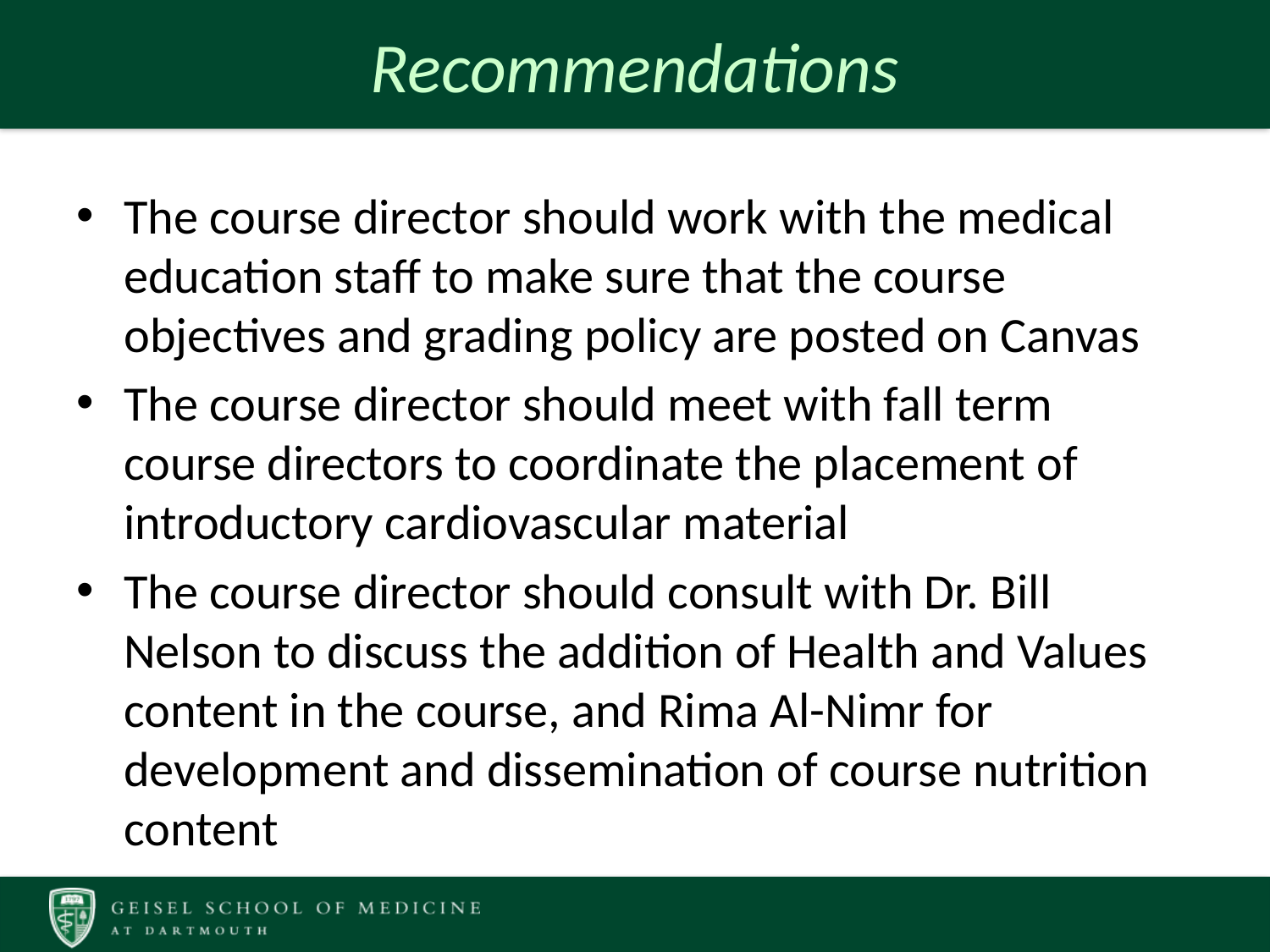

# Recommendations
The course director should work with the medical education staff to make sure that the course objectives and grading policy are posted on Canvas
The course director should meet with fall term course directors to coordinate the placement of introductory cardiovascular material
The course director should consult with Dr. Bill Nelson to discuss the addition of Health and Values content in the course, and Rima Al-Nimr for development and dissemination of course nutrition content